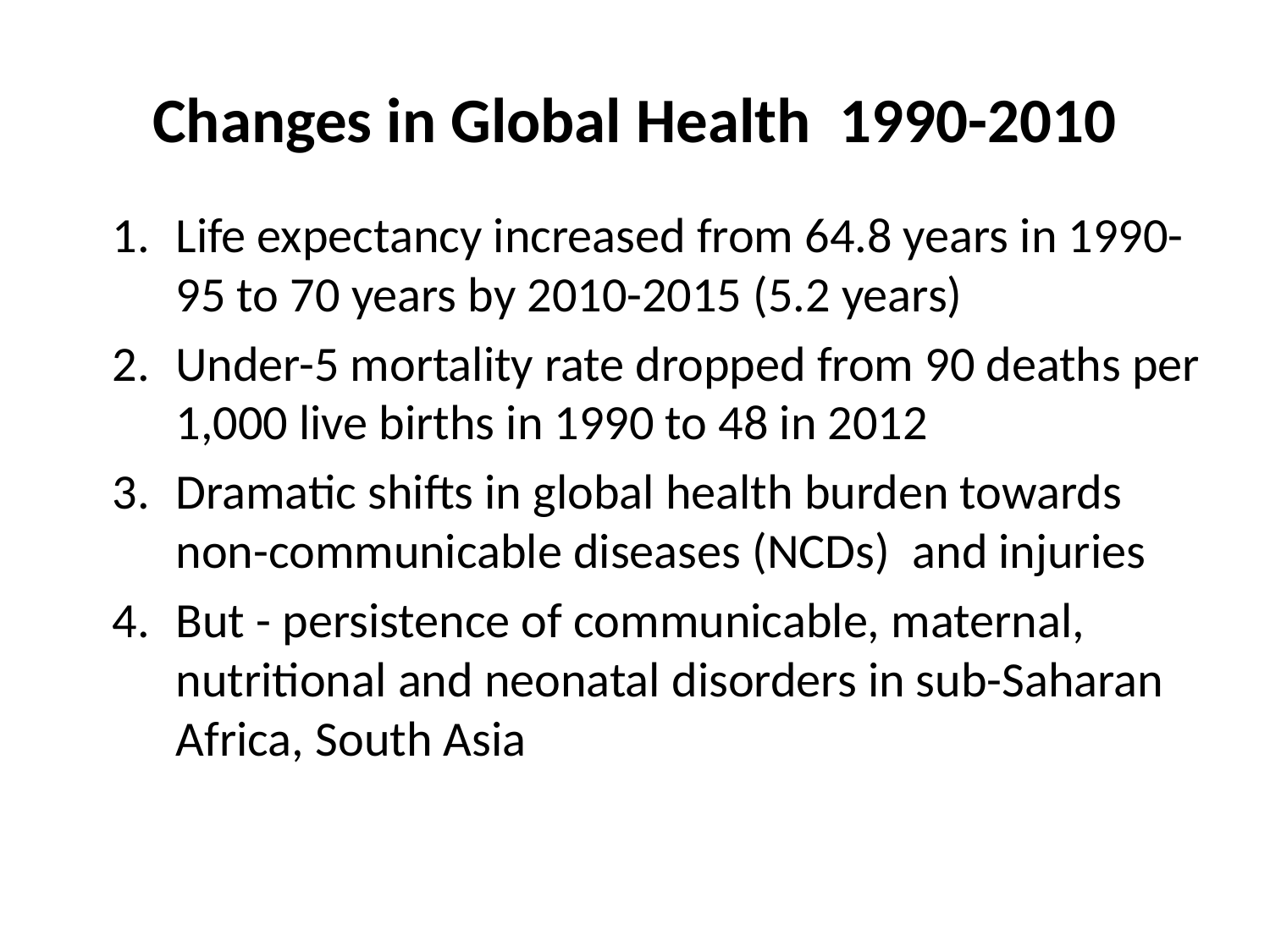

# Changes in Global Health  1990-2010
Life expectancy increased from 64.8 years in 1990-95 to 70 years by 2010-2015 (5.2 years)
Under-5 mortality rate dropped from 90 deaths per 1,000 live births in 1990 to 48 in 2012
Dramatic shifts in global health burden towards non-communicable diseases (NCDs)  and injuries
But - persistence of communicable, maternal, nutritional and neonatal disorders in sub-Saharan Africa, South Asia